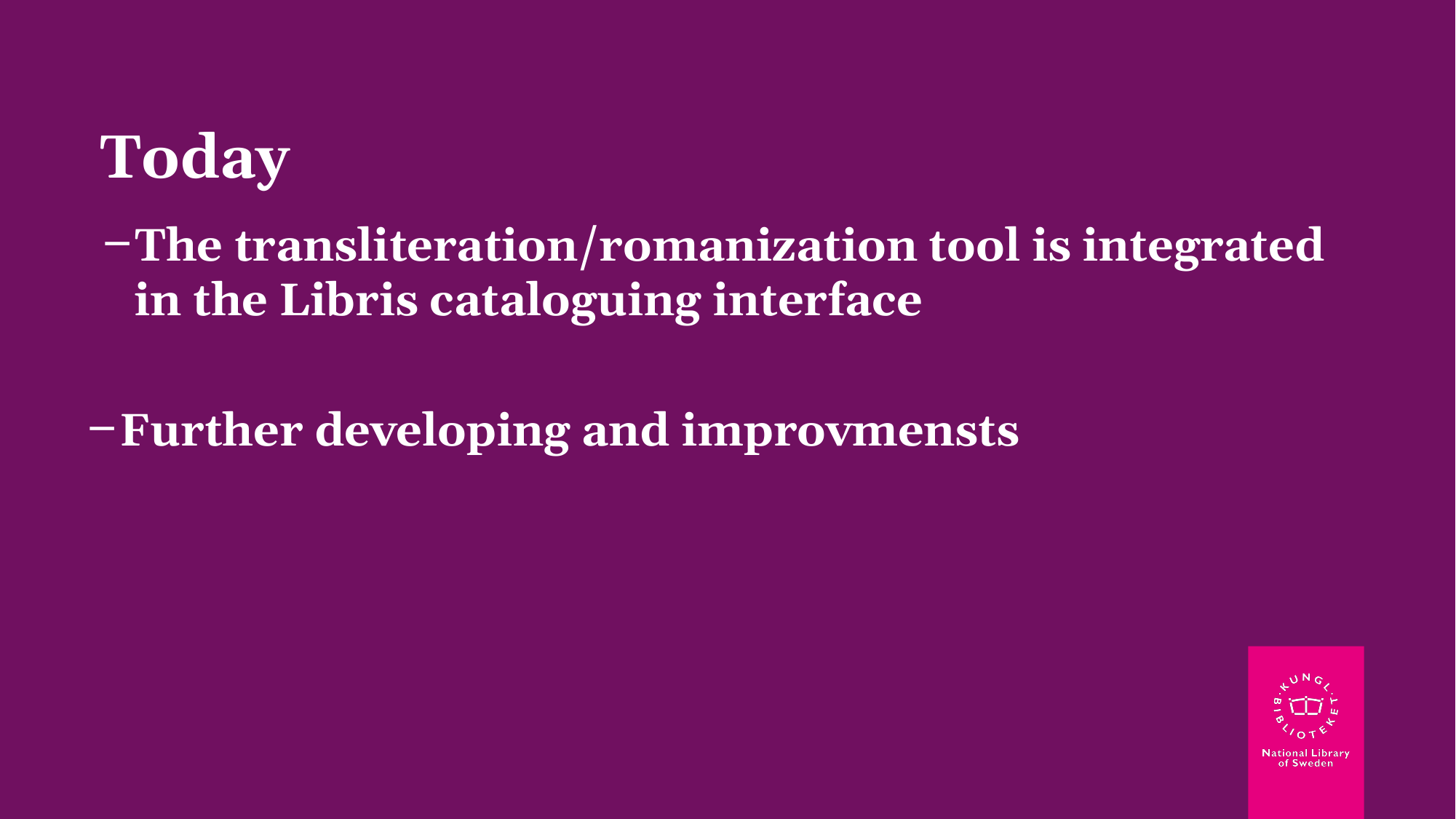

# Today
The transliteration/romanization tool is integrated in the Libris cataloguing interface
Further developing and improvmensts